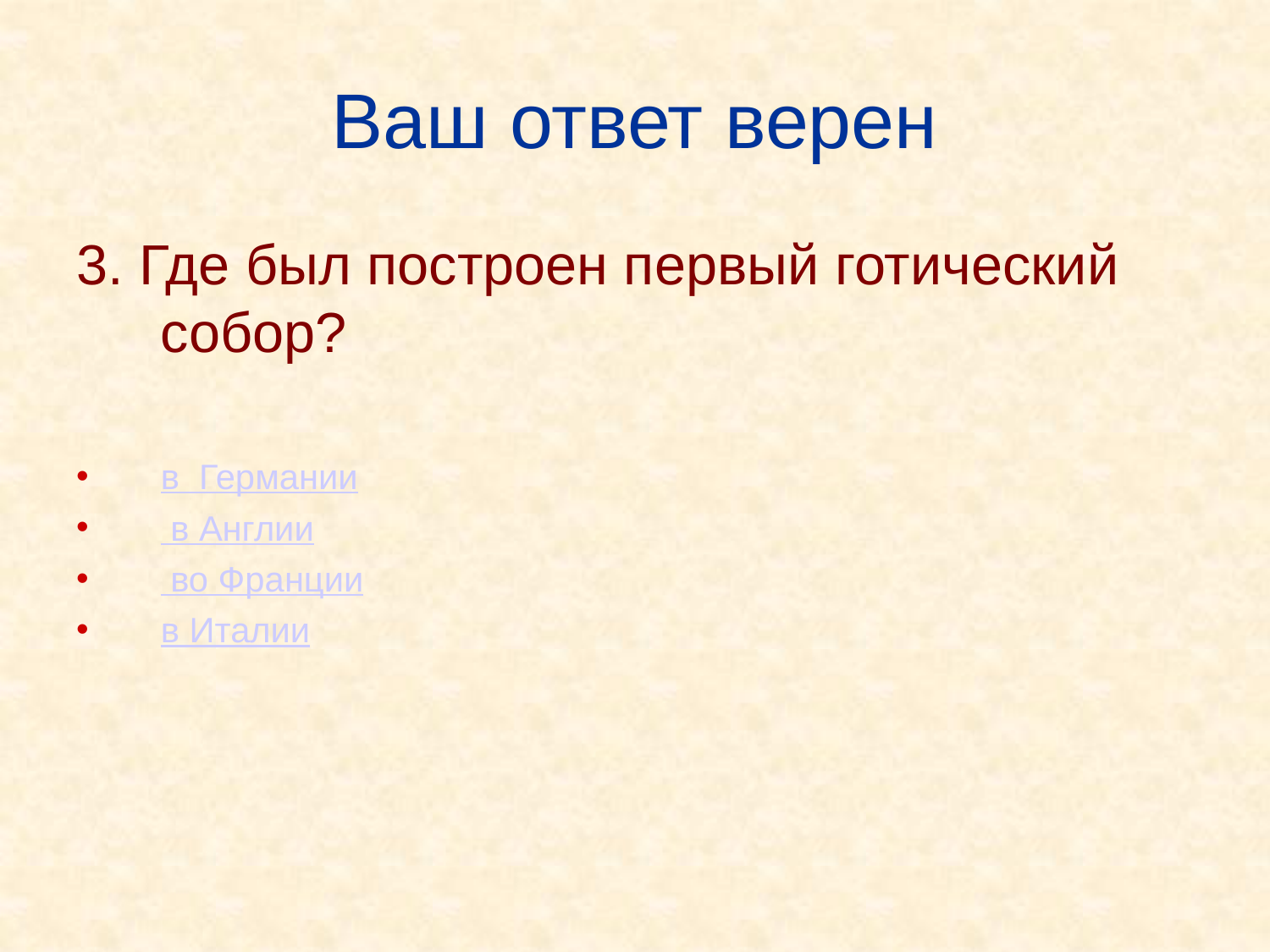

# Ваш ответ верен
3. Где был построен первый готический собор?

в  Германии
 в Англии
 во Франции
в Италии